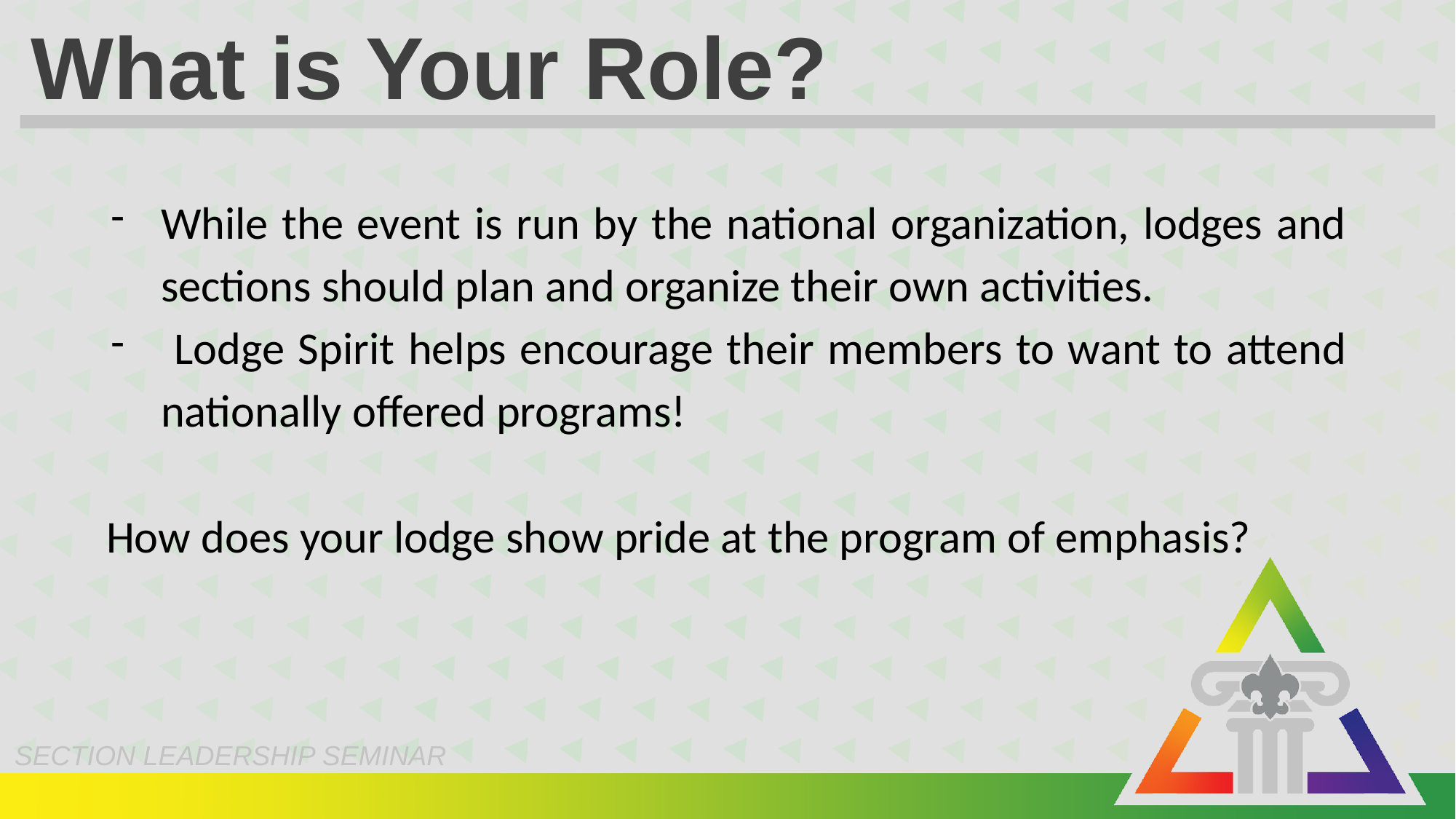

# What is Your Role?
While the event is run by the national organization, lodges and sections should plan and organize their own activities.
 Lodge Spirit helps encourage their members to want to attend nationally offered programs!

How does your lodge show pride at the program of emphasis?